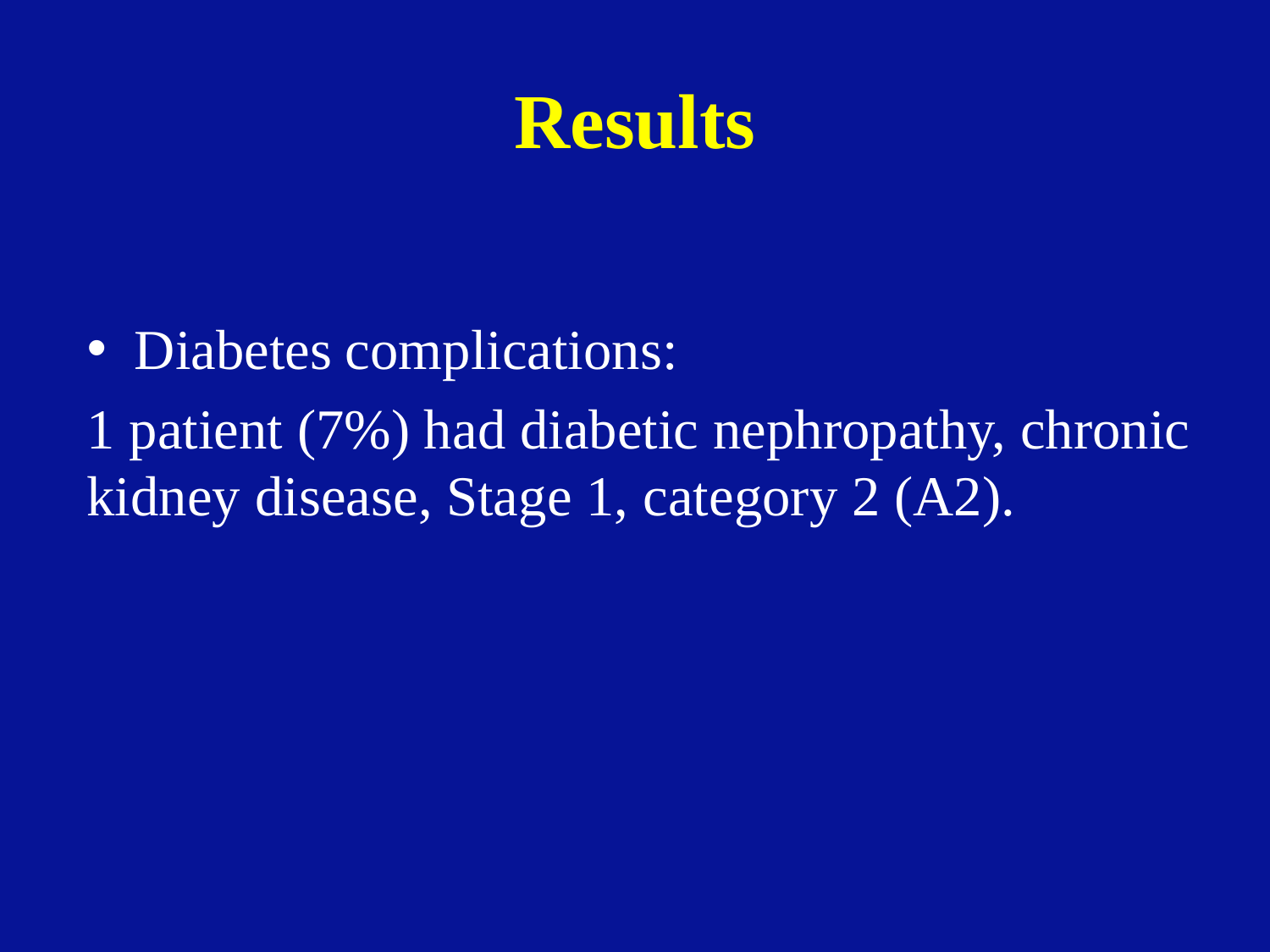

# Results
Diabetes complications:
1 patient (7%) had diabetic nephropathy, chronic kidney disease, Stage 1, category 2 (A2).